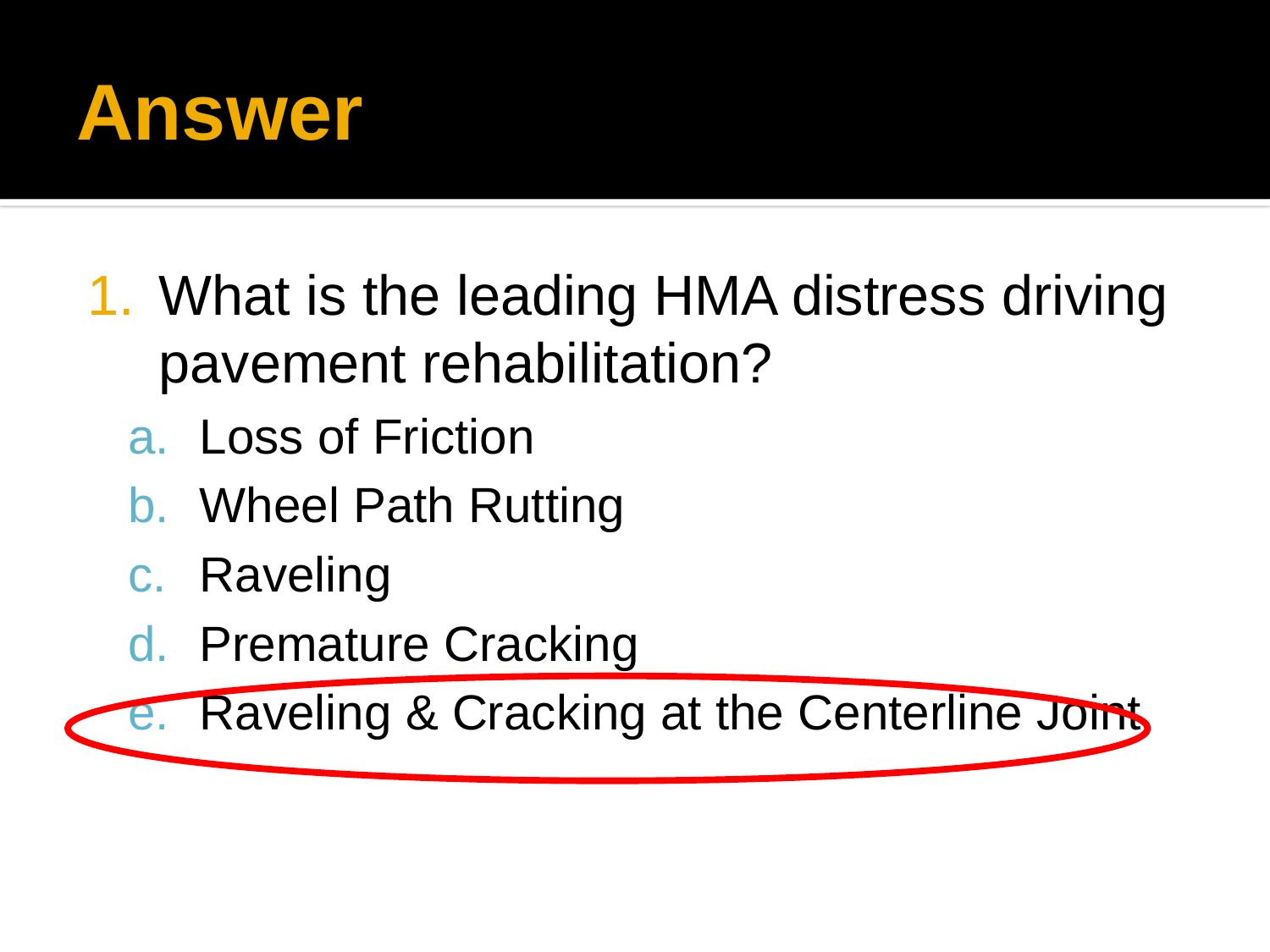

# Answer
What is the leading HMA distress driving pavement rehabilitation?
Loss of Friction
Wheel Path Rutting
Raveling
Premature Cracking
Raveling & Cracking at the Centerline Joint